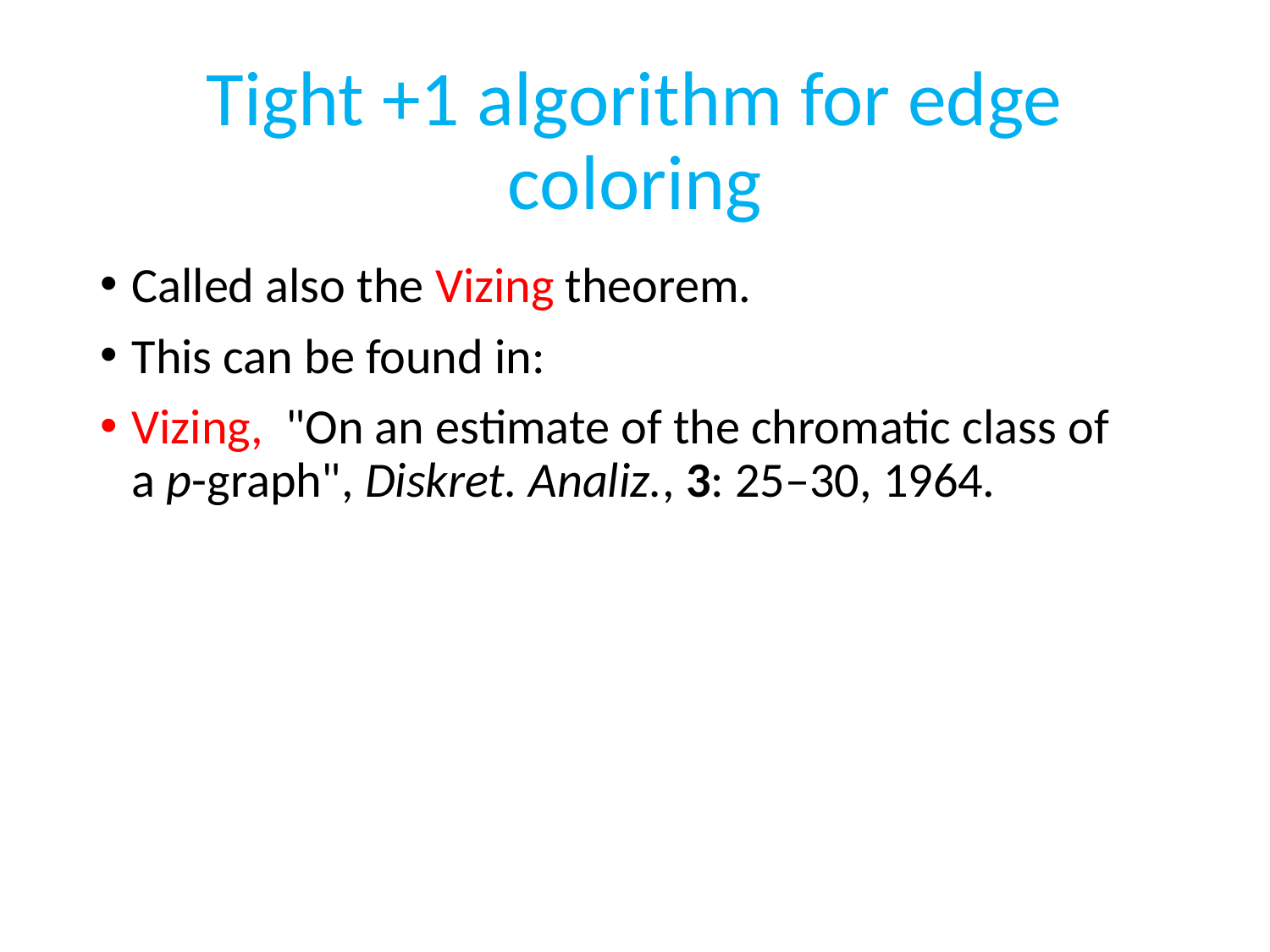

# Tight +1 algorithm for edge coloring
Called also the Vizing theorem.
This can be found in:
Vizing,  "On an estimate of the chromatic class of a p-graph", Diskret. Analiz., 3: 25–30, 1964.